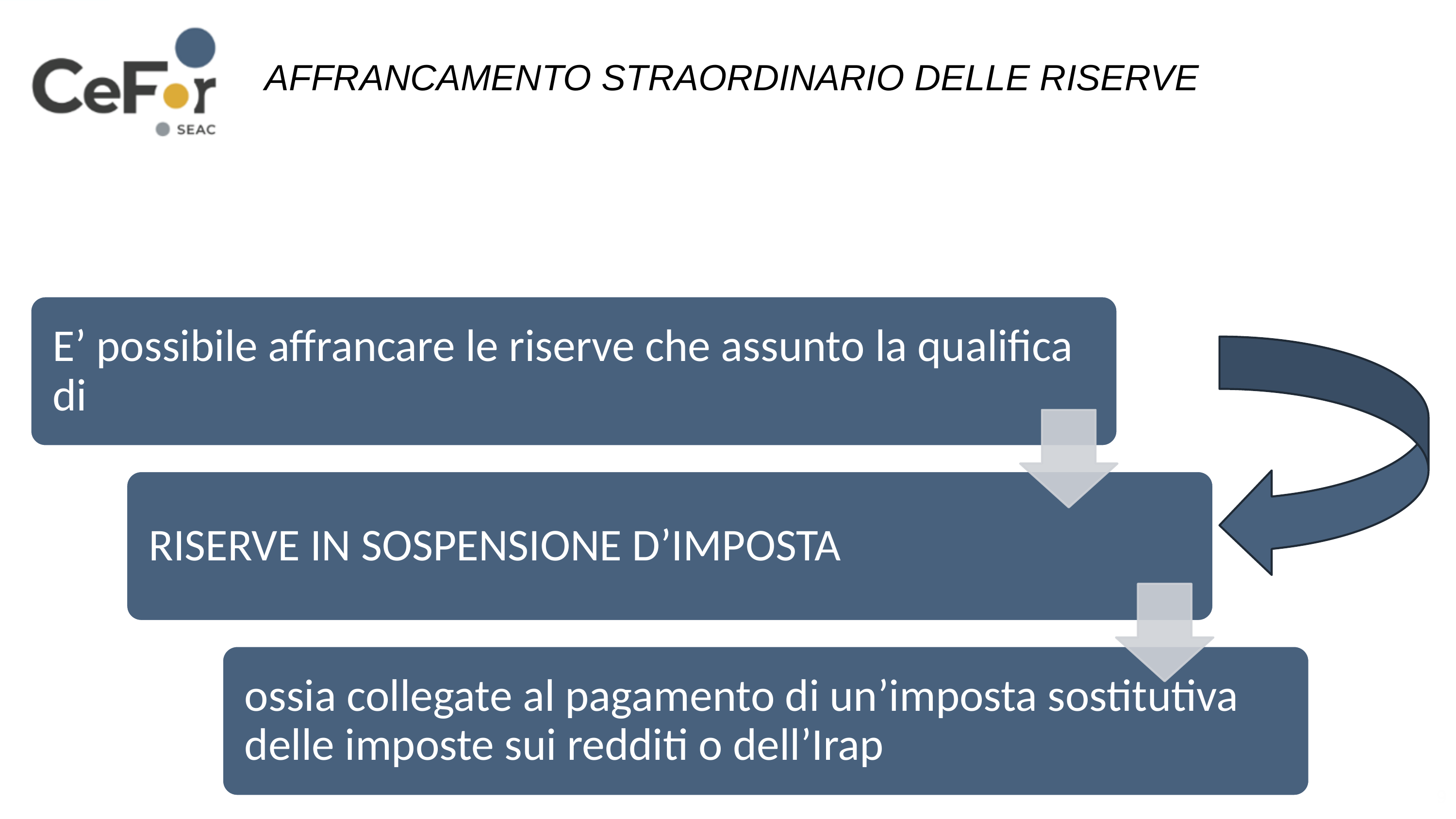

AFFRANCAMENTO STRAORDINARIO DELLE RISERVE
E’ possibile affrancare le riserve che assunto la qualifica di
RISERVE IN SOSPENSIONE D’IMPOSTA
ossia collegate al pagamento di un’imposta sostitutiva delle imposte sui redditi o dell’Irap

9